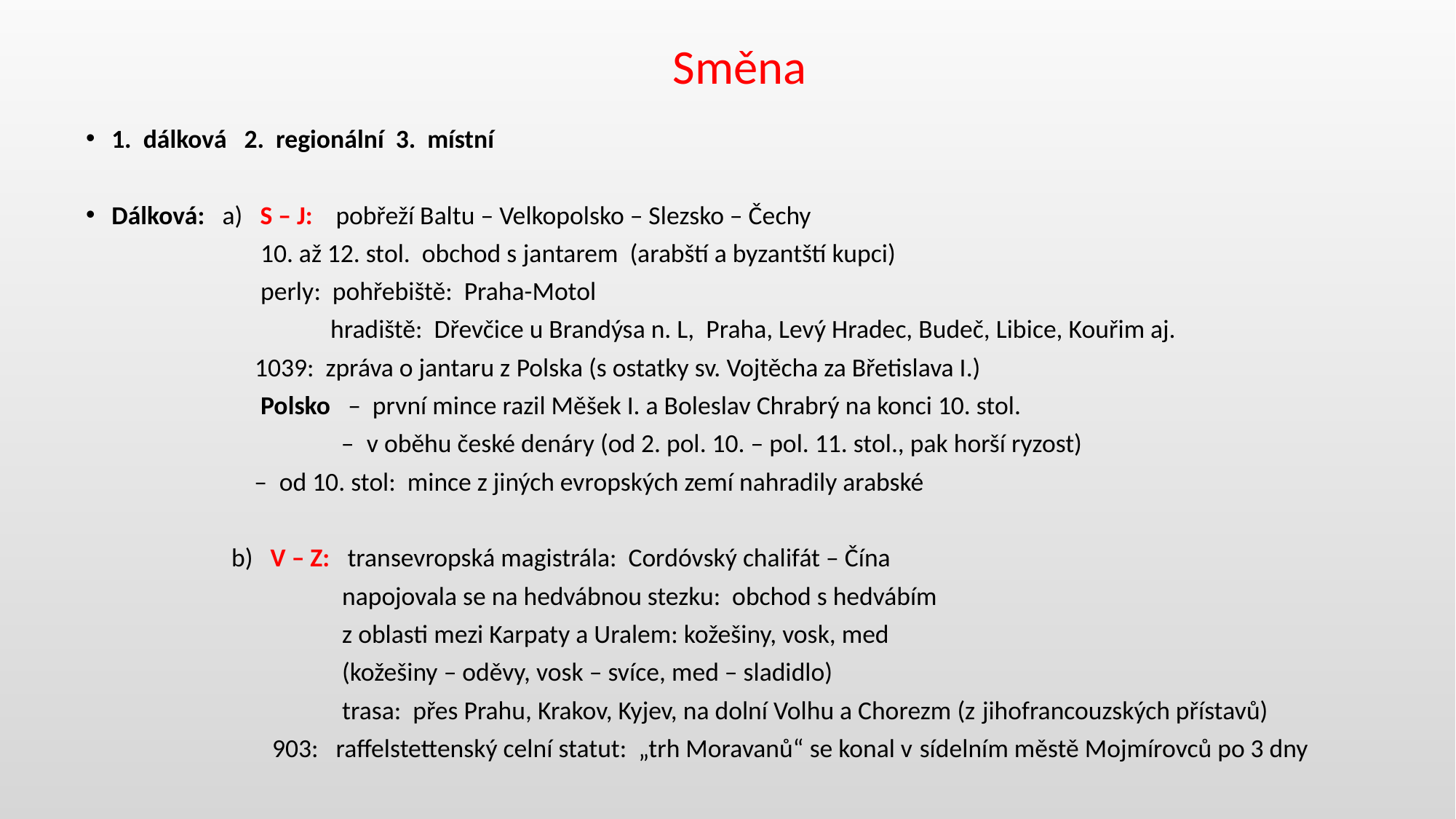

# Směna

1.  dálková   2.  regionální  3.  místní

Dálková:   a)   S – J:    pobřeží Baltu – Velkopolsko – Slezsko – Čechy
                              10. až 12. stol.  obchod s jantarem  (arabští a byzantští kupci)
                              perly:  pohřebiště:  Praha-Motol
                                          hradiště:  Dřevčice u Brandýsa n. L,  Praha, Levý Hradec, Budeč, Libice, Kouřim aj.
                             1039:  zpráva o jantaru z Polska (s ostatky sv. Vojtěcha za Břetislava I.)
                              Polsko   –  první mince razil Měšek I. a Boleslav Chrabrý na konci 10. stol.
                                            –  v oběhu české denáry (od 2. pol. 10. – pol. 11. stol., pak horší ryzost)
                             –  od 10. stol:  mince z jiných evropských zemí nahradily arabské

                         b)   V – Z:   transevropská magistrála:  Cordóvský chalifát – Čína
                                            napojovala se na hedvábnou stezku:  obchod s hedvábím
                                            z oblasti mezi Karpaty a Uralem: kožešiny, vosk, med
                                            (kožešiny – oděvy, vosk – svíce, med – sladidlo)
                                            trasa:  přes Prahu, Krakov, Kyjev, na dolní Volhu a Chorezm (z jihofrancouzských přístavů)
                                903:   raffelstettenský celní statut:  „trh Moravanů“ se konal v sídelním městě Mojmírovců po 3 dny